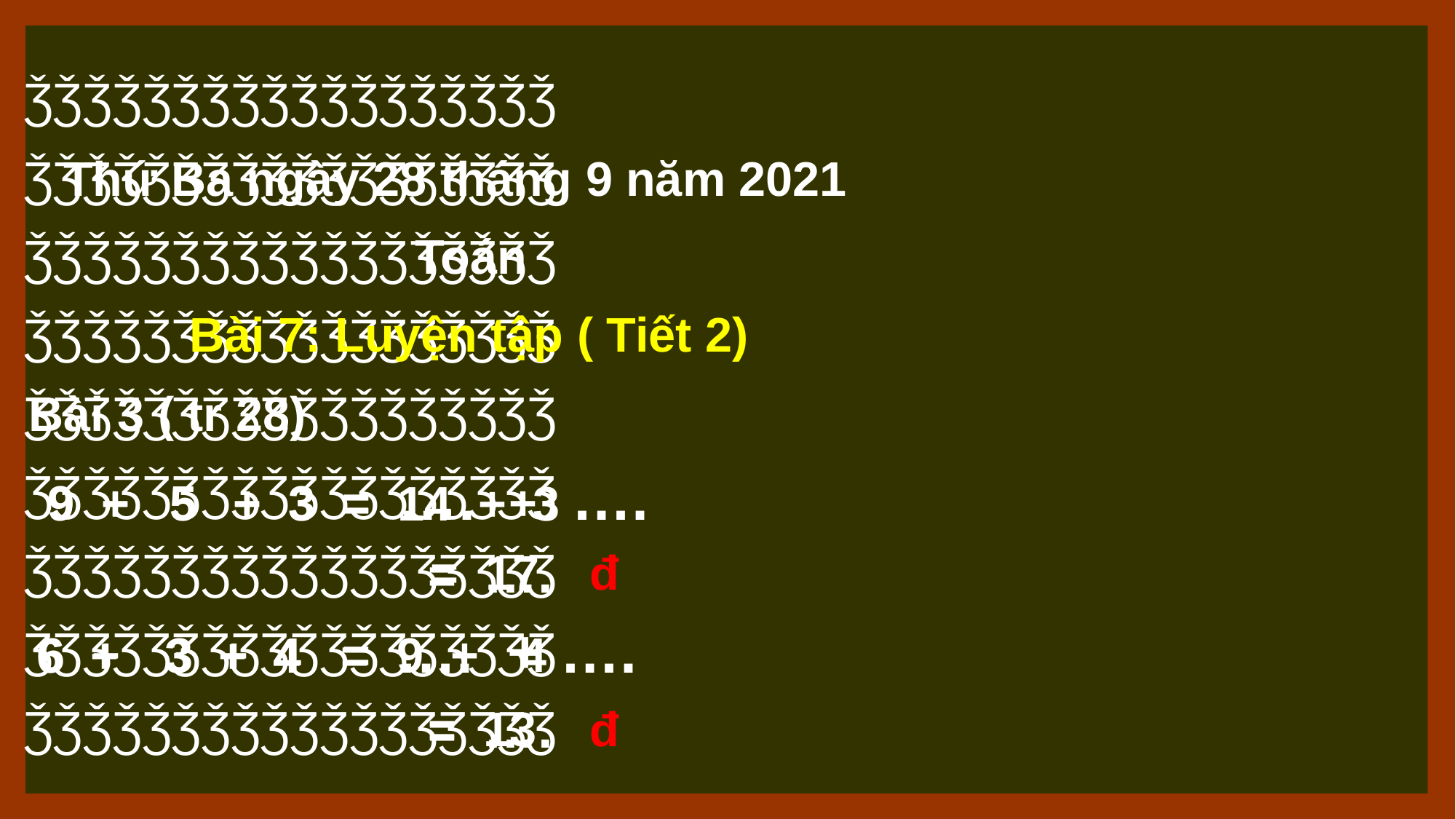

ǮǮǮǮǮǮǮǮǮǮǮǮǮǮǮǮǮǮ
ǮǮǮǮǮǮǮǮǮǮǮǮǮǮǮǮǮǮ
ǮǮǮǮǮǮǮǮǮǮǮǮǮǮǮǮǮǮ
ǮǮǮǮǮǮǮǮǮǮǮǮǮǮǮǮǮǮ
ǮǮǮǮǮǮǮǮǮǮǮǮǮǮǮǮǮǮ
ǮǮǮǮǮǮǮǮǮǮǮǮǮǮǮǮǮǮ
ǮǮǮǮǮǮǮǮǮǮǮǮǮǮǮǮǮǮ
ǮǮǮǮǮǮǮǮǮǮǮǮǮǮǮǮǮǮ
ǮǮǮǮǮǮǮǮǮǮǮǮǮǮǮǮǮǮ
Thứ Ba ngày 28 tháng 9 năm 2021
Toán
Bài 7: Luyện tập ( Tiết 2)
Bài 3 ( tr 28)
 9  +   5  +  3  =  ….  +  ….
 9  +   5  +  3  =  14  +  3
=  ….
đ
=  17
 6  +  3  +  4   =  9  +   4
 6  +  3  +  4   =  ….  + ….
=  ….
đ
=  13